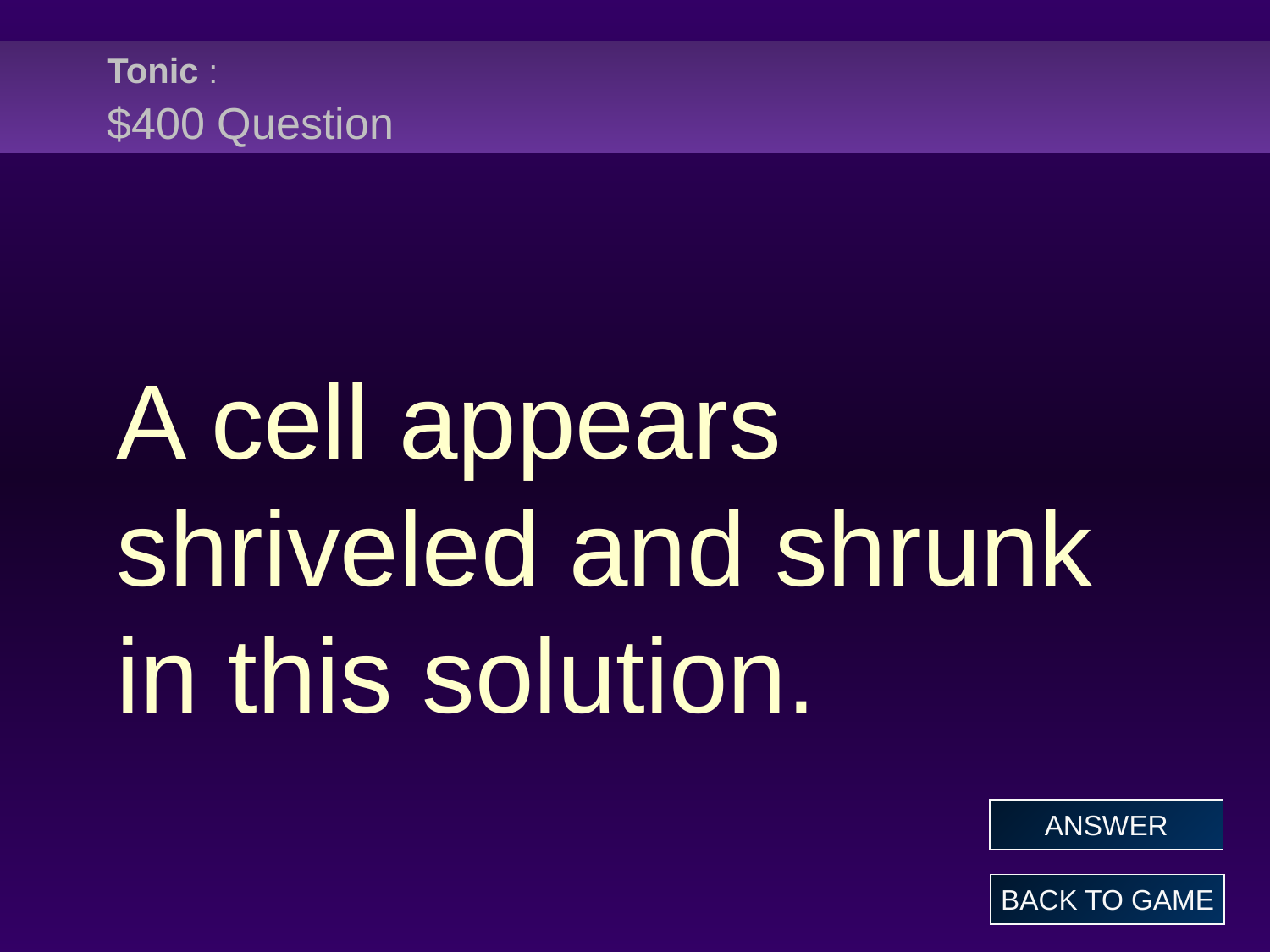

# Tonic : $400 Question
A cell appears shriveled and shrunk in this solution.
ANSWER
BACK TO GAME